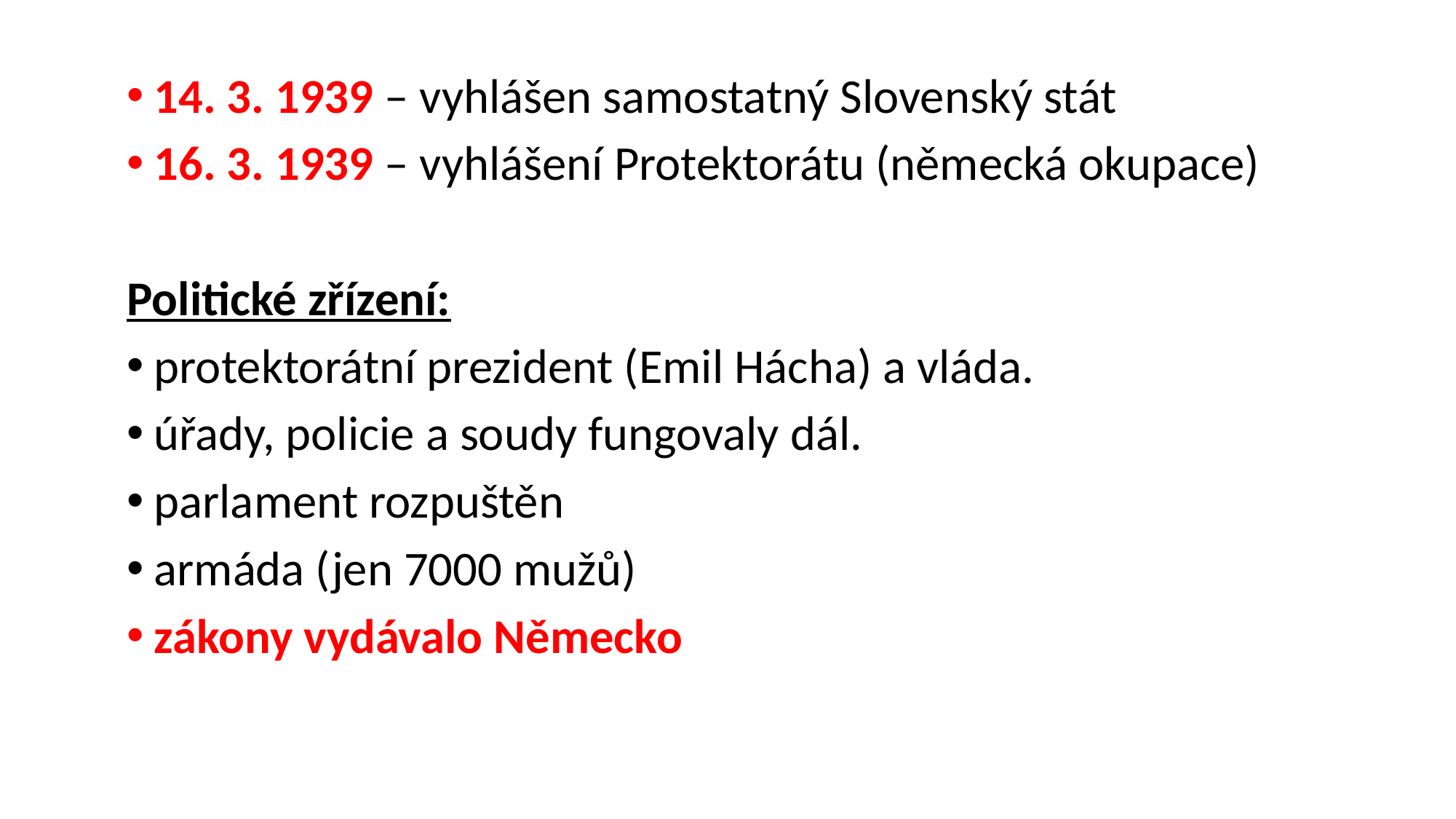

14. 3. 1939 – vyhlášen samostatný Slovenský stát
16. 3. 1939 – vyhlášení Protektorátu (německá okupace)

Politické zřízení:
protektorátní prezident (Emil Hácha) a vláda.
úřady, policie a soudy fungovaly dál.
parlament rozpuštěn
armáda (jen 7000 mužů)
zákony vydávalo Německo